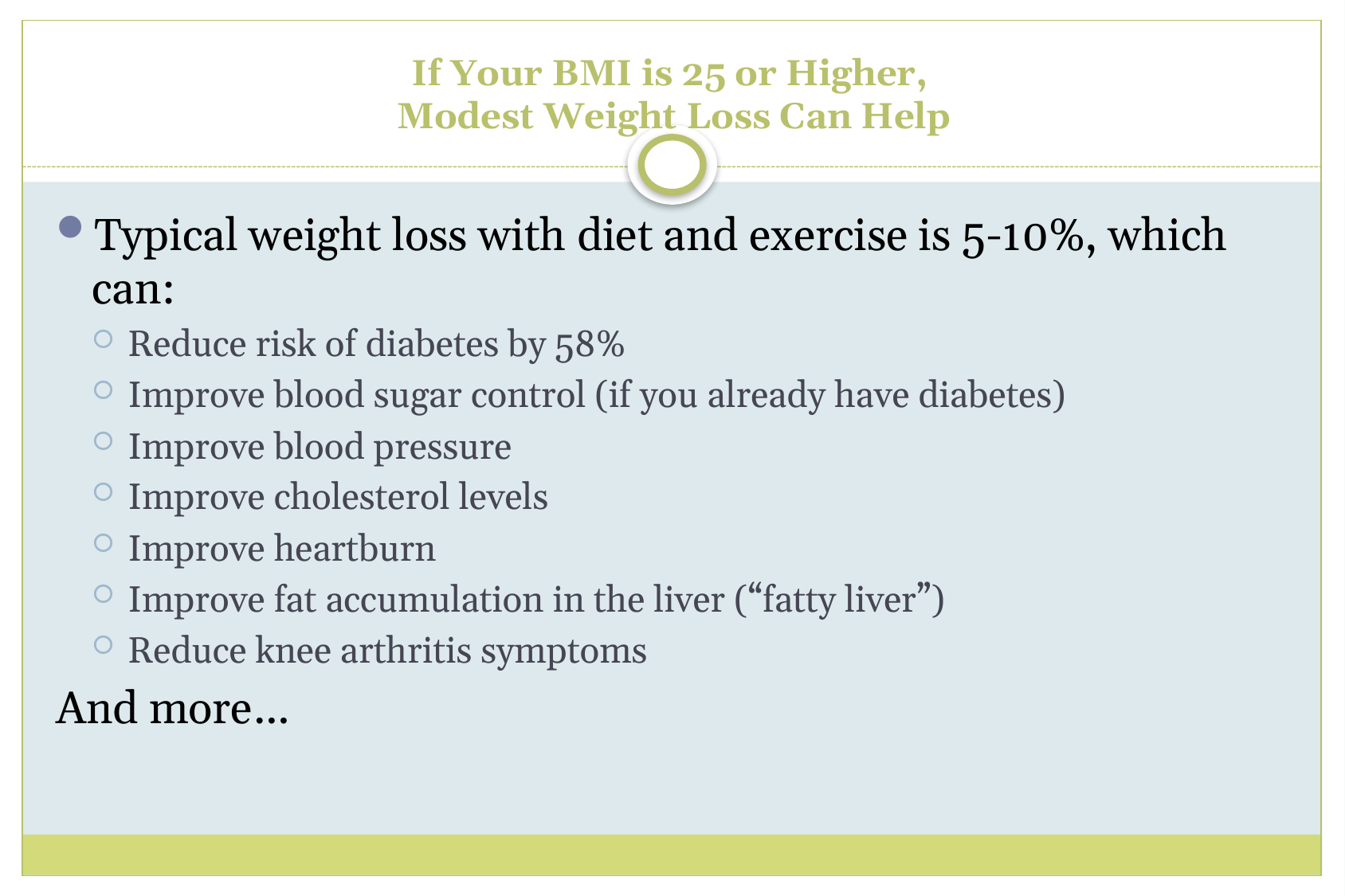

# If Your BMI is 25 or Higher, Modest Weight Loss Can Help
Typical weight loss with diet and exercise is 5-10%, which can:
Reduce risk of diabetes by 58%
Improve blood sugar control (if you already have diabetes)
Improve blood pressure
Improve cholesterol levels
Improve heartburn
Improve fat accumulation in the liver (“fatty liver”)
Reduce knee arthritis symptoms
And more…